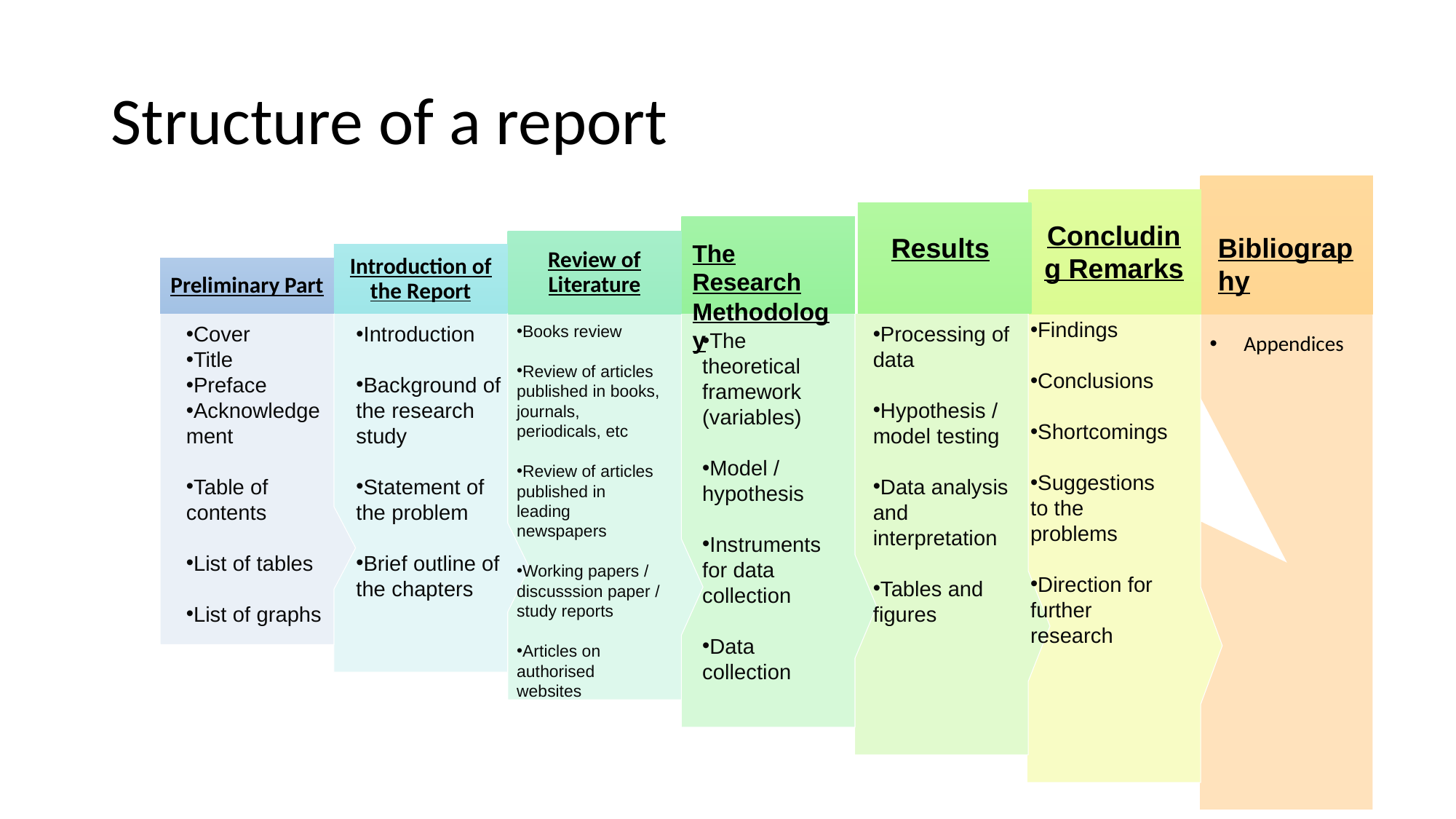

# Structure of a report

Review of Literature
Introduction of the Report
Preliminary Part
Concluding Remarks
Results
Bibliography
The Research Methodology
Findings

Conclusions

Shortcomings

Suggestions to the problems

Direction for further research

Appendices
Introduction

Background of the research study

Statement of the problem

Brief outline of the chapters

Processing of data

Hypothesis / model testing

Data analysis and interpretation

Tables and figures

Books review

Review of articles published in books, journals, periodicals, etc

Review of articles published in leading newspapers

Working papers / discusssion paper / study reports

Articles on authorised websites

Cover
Title
Preface
Acknowledgement

Table of contents

List of tables

List of graphs

The theoretical framework (variables)

Model / hypothesis

Instruments for data collection

Data collection